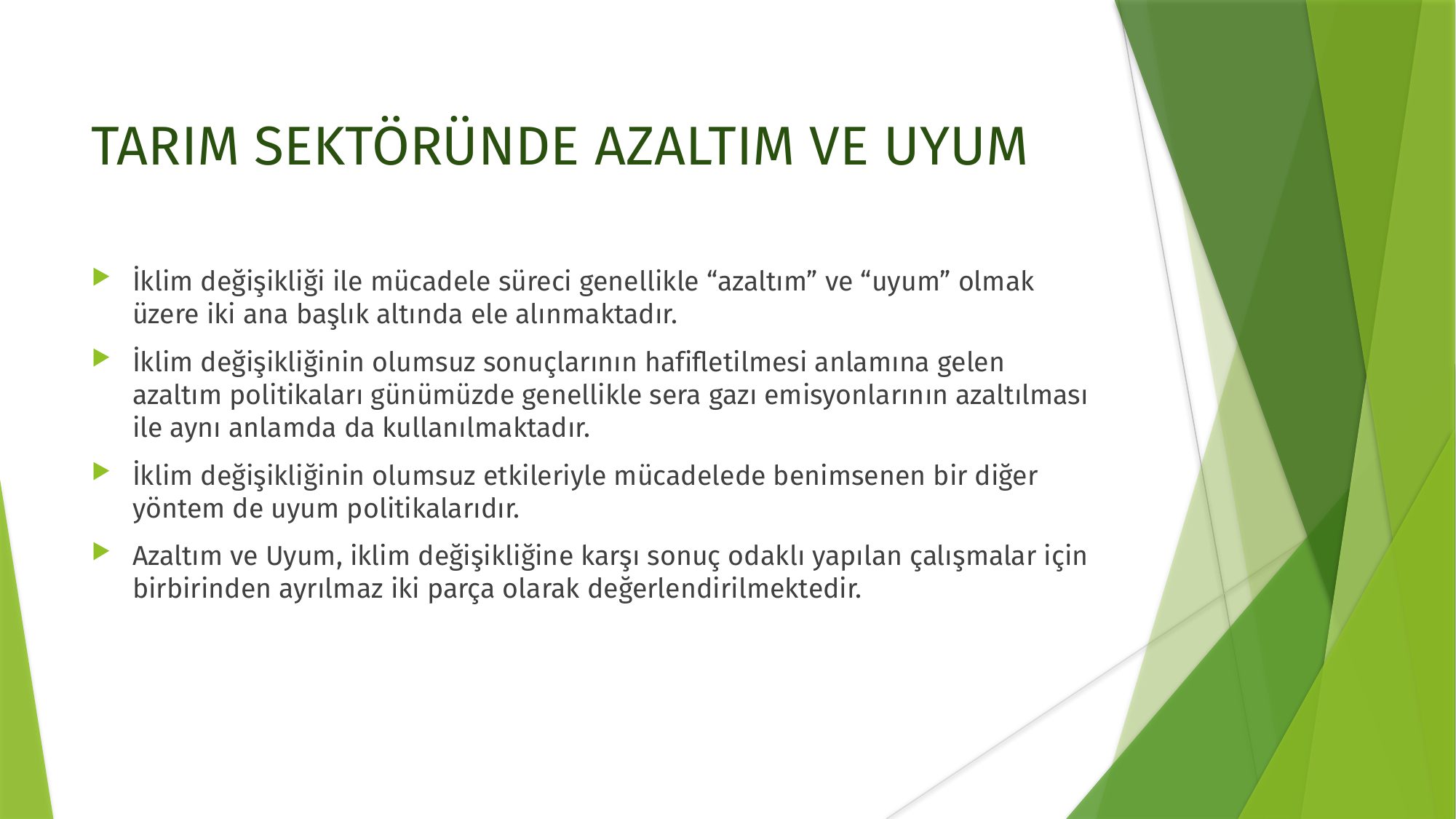

TARIM SEKTÖRÜNDE AZALTIM VE UYUM
İklim değişikliği ile mücadele süreci genellikle “azaltım” ve “uyum” olmak üzere iki ana başlık altında ele alınmaktadır.
İklim değişikliğinin olumsuz sonuçlarının hafifletilmesi anlamına gelen azaltım politikaları günümüzde genellikle sera gazı emisyonlarının azaltılması ile aynı anlamda da kullanılmaktadır.
İklim değişikliğinin olumsuz etkileriyle mücadelede benimsenen bir diğer yöntem de uyum politikalarıdır.
Azaltım ve Uyum, iklim değişikliğine karşı sonuç odaklı yapılan çalışmalar için birbirinden ayrılmaz iki parça olarak değerlendirilmektedir.